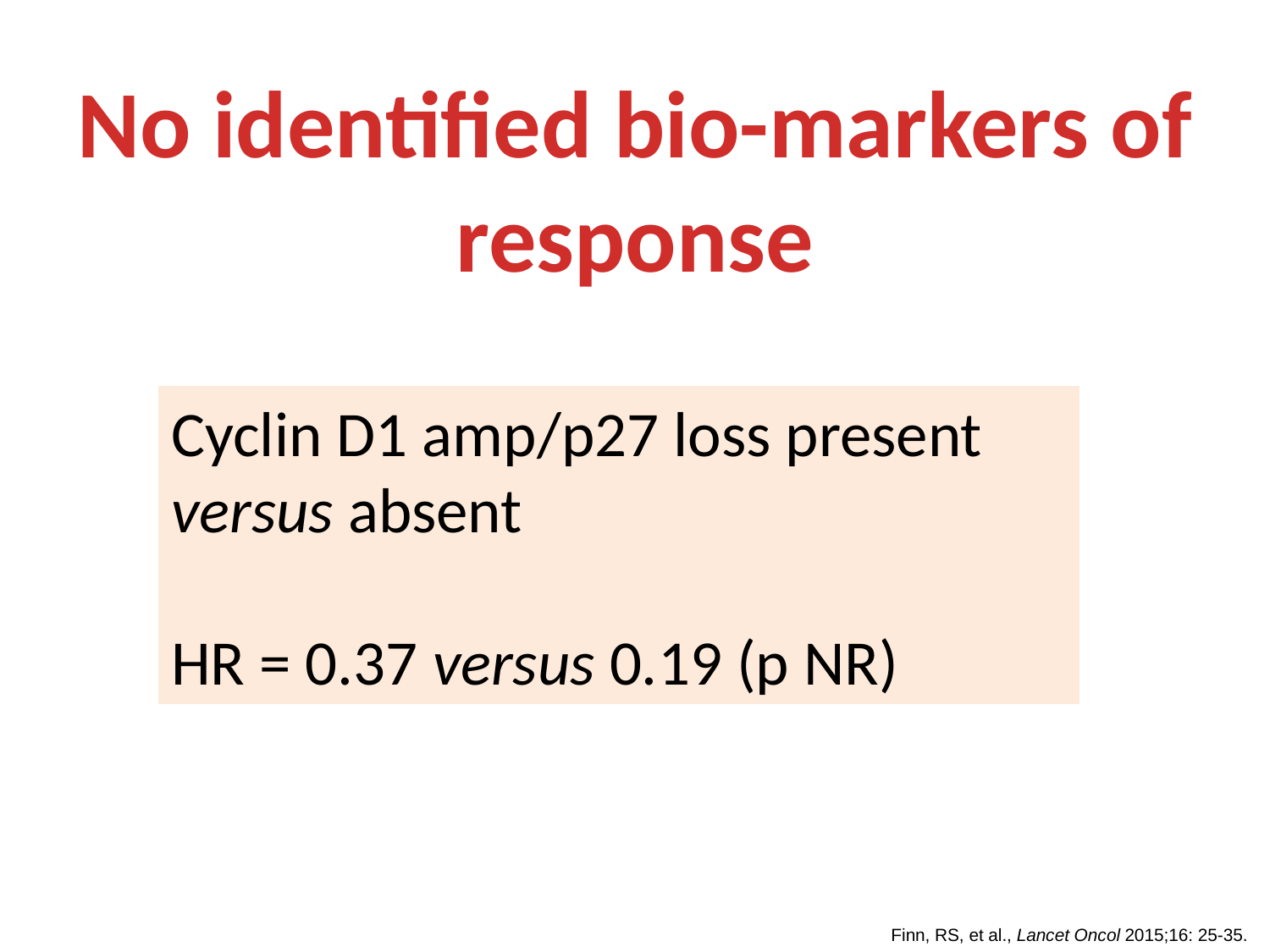

No identified bio-markers of response
Cyclin D1 amp/p27 loss present versus absent

HR = 0.37 versus 0.19 (p NR)
Finn, RS, et al., Lancet Oncol 2015;16: 25-35.